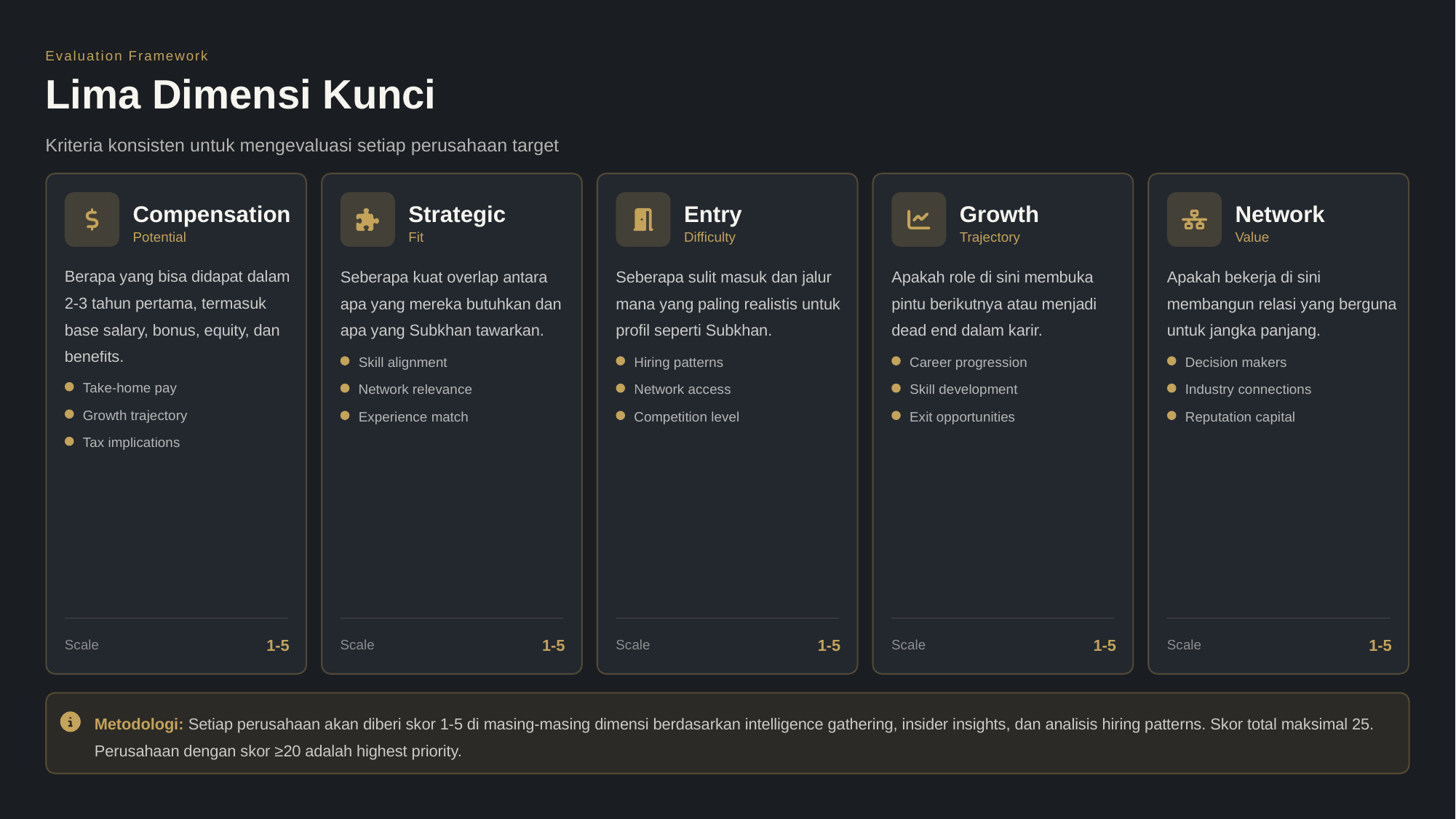

Evaluation Framework
Lima Dimensi Kunci
Kriteria konsisten untuk mengevaluasi setiap perusahaan target

Compensation
Strategic
Entry
Growth
Network

Potential
Fit
Difficulty
Trajectory
Value
Berapa yang bisa didapat dalam 2-3 tahun pertama, termasuk base salary, bonus, equity, dan benefits.
Seberapa kuat overlap antara apa yang mereka butuhkan dan apa yang Subkhan tawarkan.
Seberapa sulit masuk dan jalur mana yang paling realistis untuk profil seperti Subkhan.
Apakah role di sini membuka pintu berikutnya atau menjadi dead end dalam karir.
Apakah bekerja di sini membangun relasi yang berguna untuk jangka panjang.
Skill alignment
Hiring patterns
Career progression
Decision makers

Take-home pay
Network relevance
Network access
Skill development
Industry connections

Growth trajectory
Experience match
Competition level
Exit opportunities
Reputation capital

Tax implications

1-5
1-5
1-5
1-5
1-5
Scale
Scale
Scale
Scale
Scale

Metodologi: Setiap perusahaan akan diberi skor 1-5 di masing-masing dimensi berdasarkan intelligence gathering, insider insights, dan analisis hiring patterns. Skor total maksimal 25. Perusahaan dengan skor ≥20 adalah highest priority.